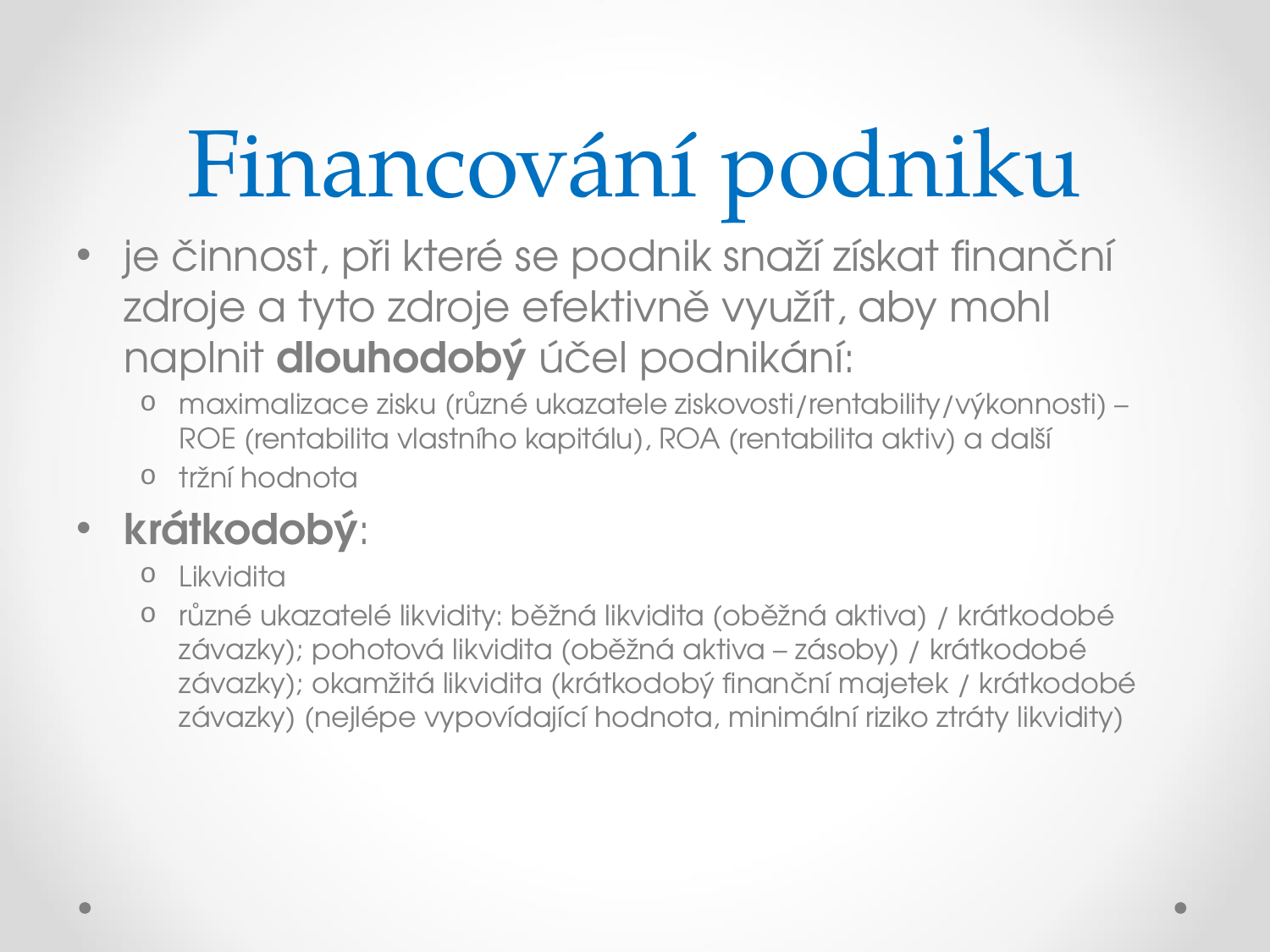

# Financování podniku
je činnost, při které se podnik snaží získat finanční zdroje a tyto zdroje efektivně využít, aby mohl naplnit dlouhodobý účel podnikání:
maximalizace zisku (různé ukazatele ziskovosti/rentability/výkonnosti) – ROE (rentabilita vlastního kapitálu), ROA (rentabilita aktiv) a další
tržní hodnota
krátkodobý:
Likvidita
různé ukazatelé likvidity: běžná likvidita (oběžná aktiva) / krátkodobé závazky); pohotová likvidita (oběžná aktiva – zásoby) / krátkodobé závazky); okamžitá likvidita (krátkodobý finanční majetek / krátkodobé závazky) (nejlépe vypovídající hodnota, minimální riziko ztráty likvidity)